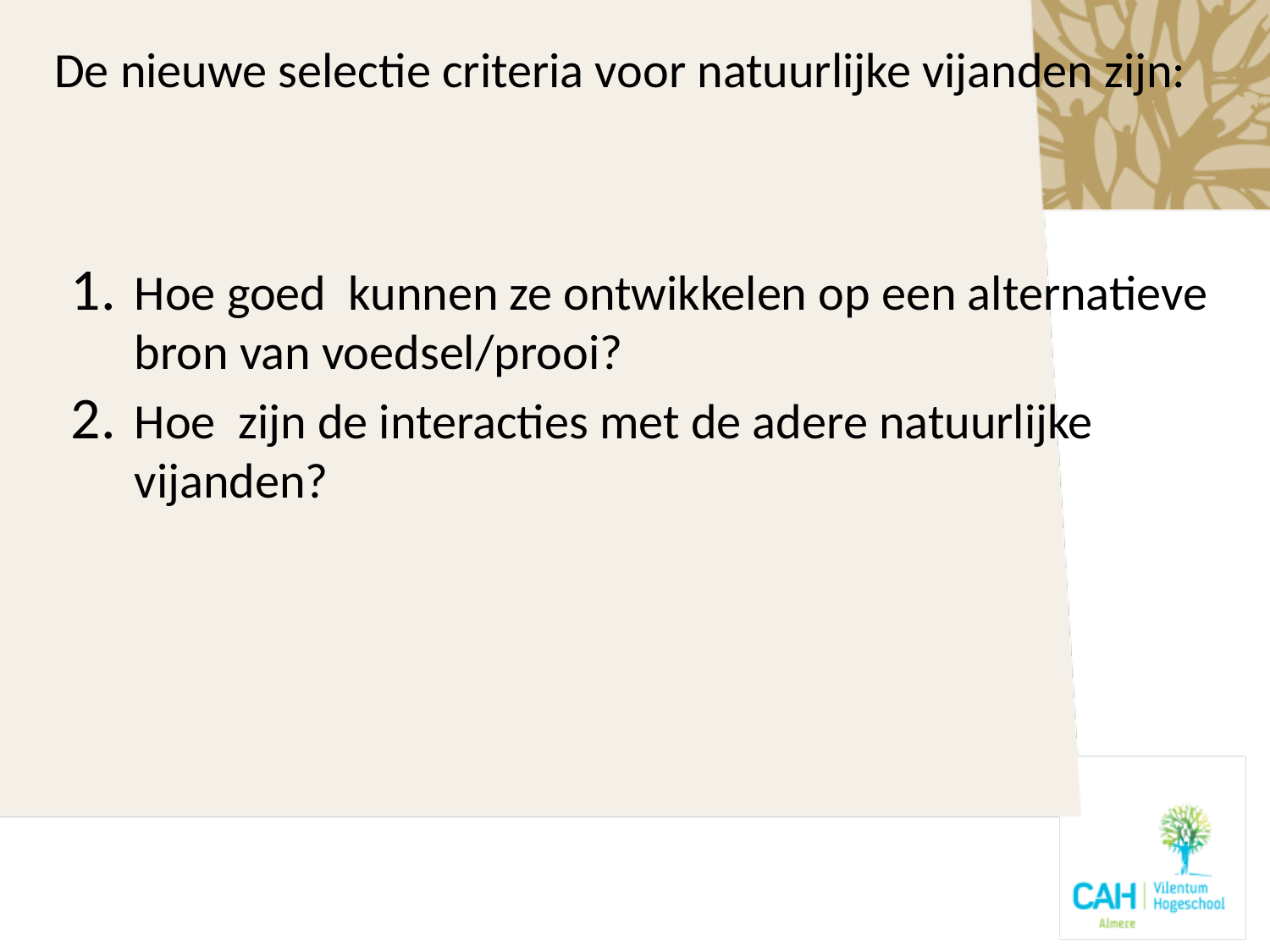

# De nieuwe selectie criteria voor natuurlijke vijanden zijn:
Hoe goed  kunnen ze ontwikkelen op een alternatieve bron van voedsel/prooi?
Hoe  zijn de interacties met de adere natuurlijke vijanden?